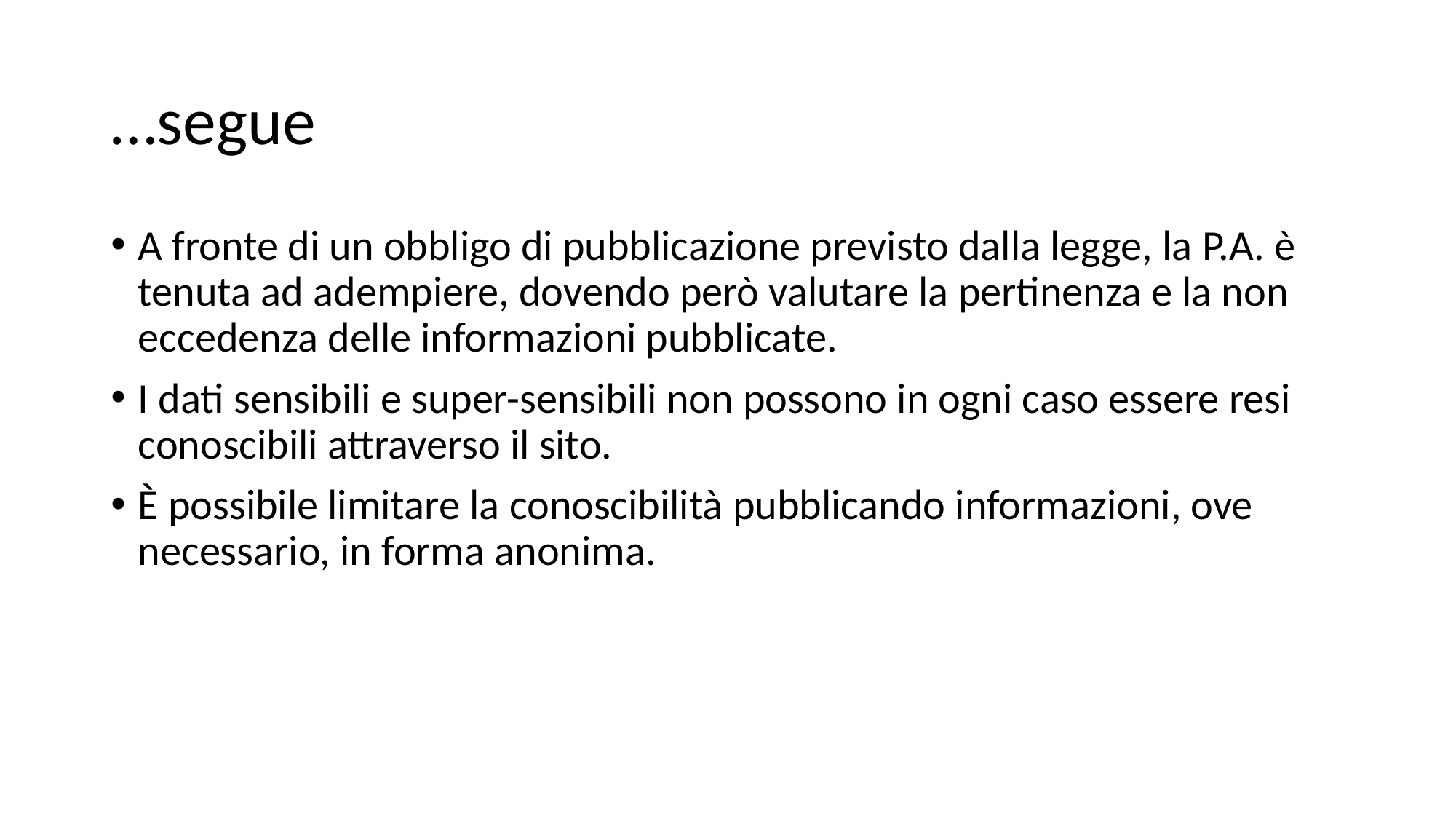

# …segue
A fronte di un obbligo di pubblicazione previsto dalla legge, la P.A. è tenuta ad adempiere, dovendo però valutare la pertinenza e la non eccedenza delle informazioni pubblicate.
I dati sensibili e super-sensibili non possono in ogni caso essere resi conoscibili attraverso il sito.
È possibile limitare la conoscibilità pubblicando informazioni, ove necessario, in forma anonima.